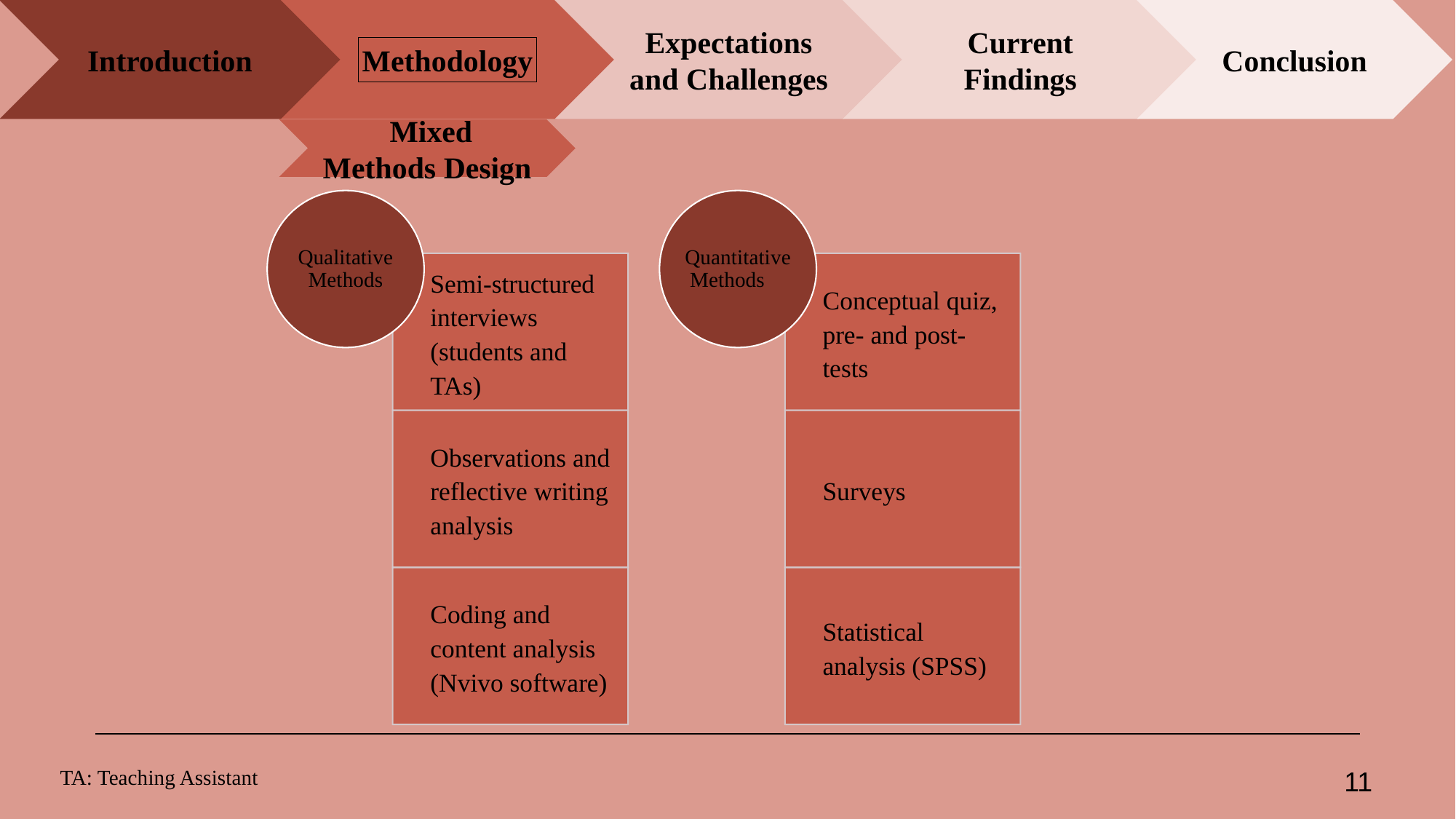

Introduction
Current Findings
Conclusion
Methodology
Expectations and Challenges

 Mixed Methods Design
Semi-structured interviews (students and TAs)
Observations and reflective writing analysis
Coding and content analysis (Nvivo software)
Qualitative Methods
Conceptual quiz, pre- and post-tests
Surveys
Statistical analysis (SPSS)
Quantitative Methods
TA: Teaching Assistant
11